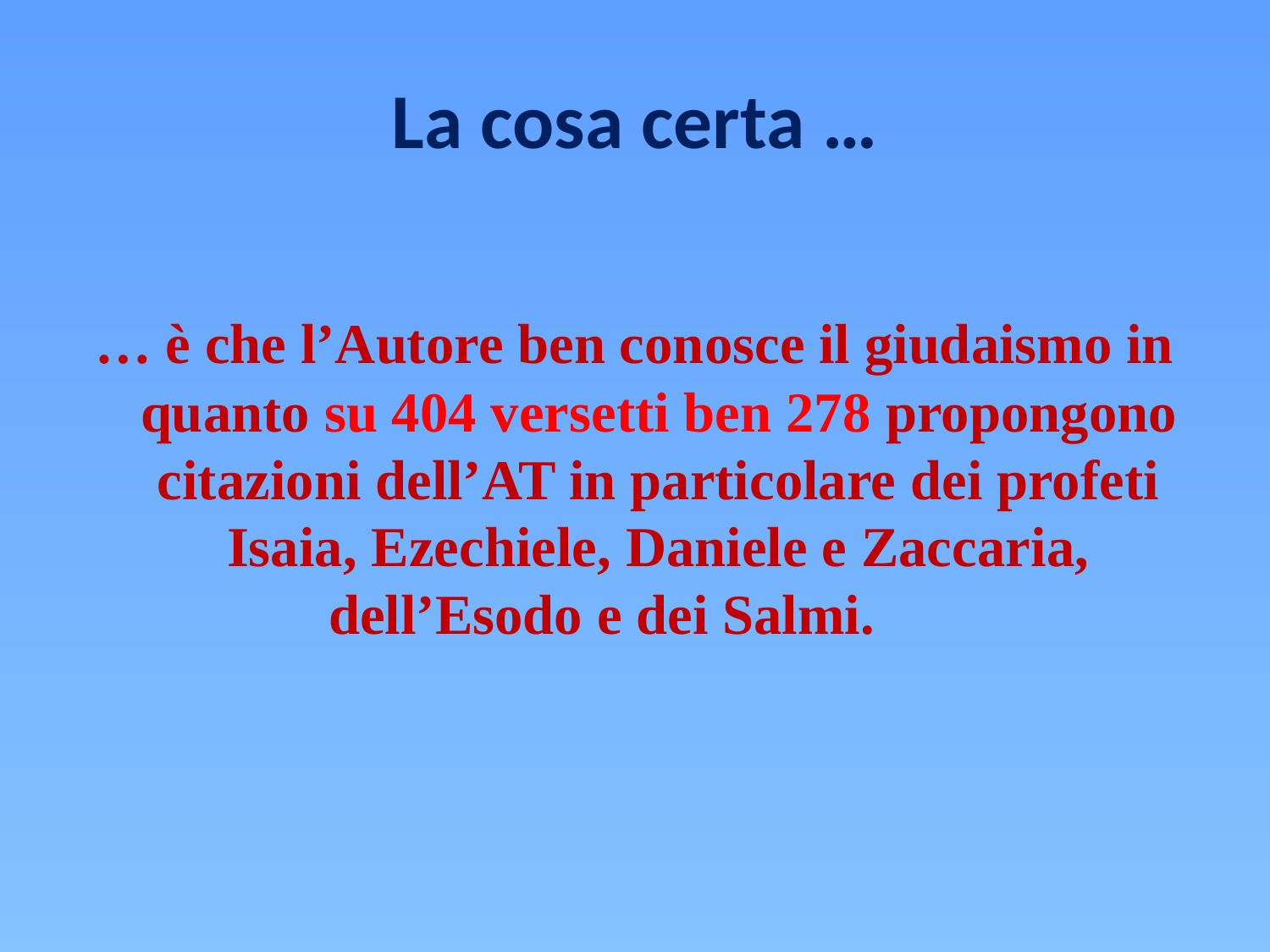

# La cosa certa …

… è che l’Autore ben conosce il giudaismo in quanto su 404 versetti ben 278 propongono citazioni dell’AT in particolare dei profeti Isaia, Ezechiele, Daniele e Zaccaria, dell’Esodo e dei Salmi.